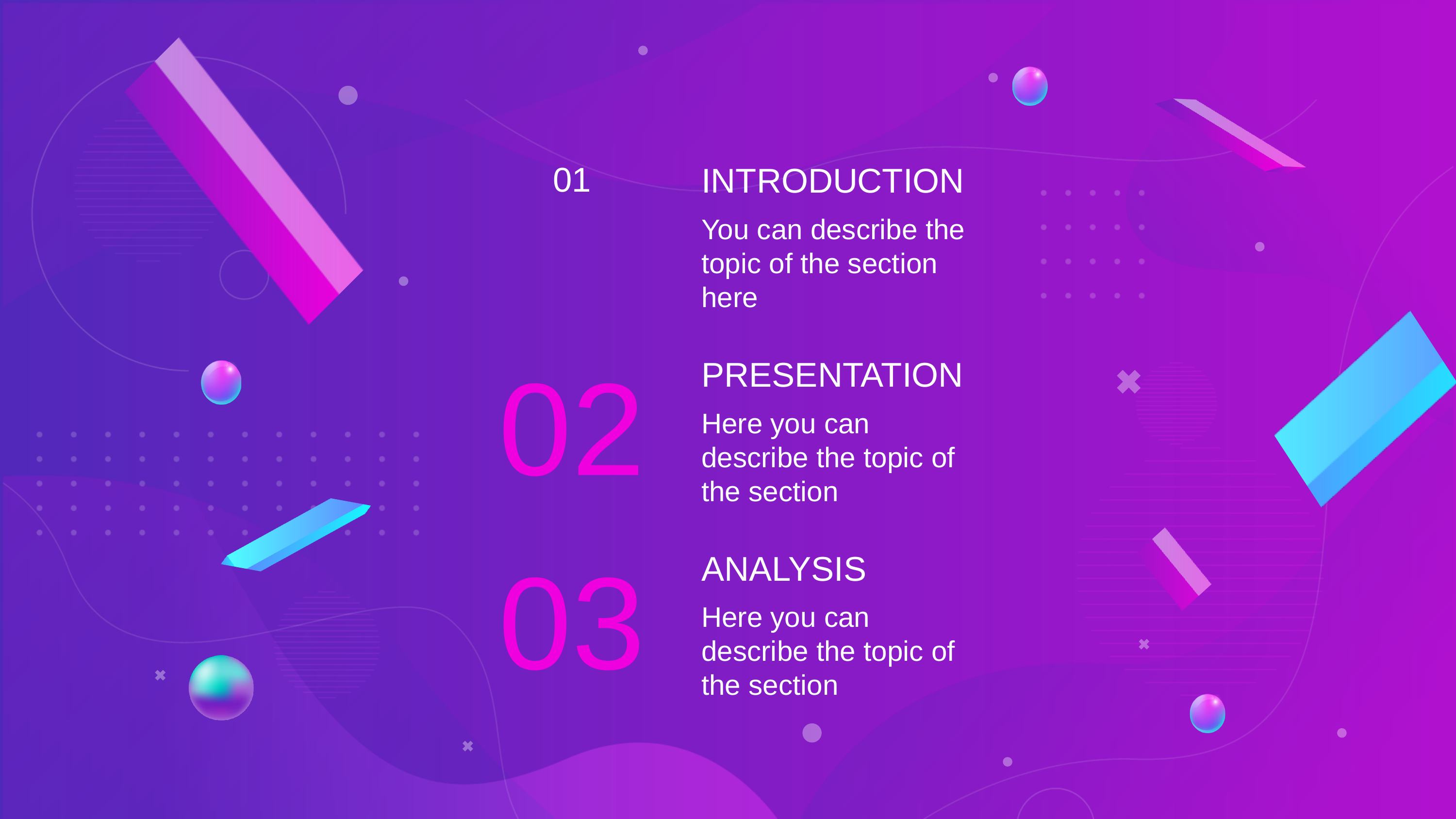

01
INTRODUCTION
You can describe the topic of the section here

02
PRESENTATION

Here you can describe the topic of the section

03
ANALYSIS
Here you can describe the topic of the section